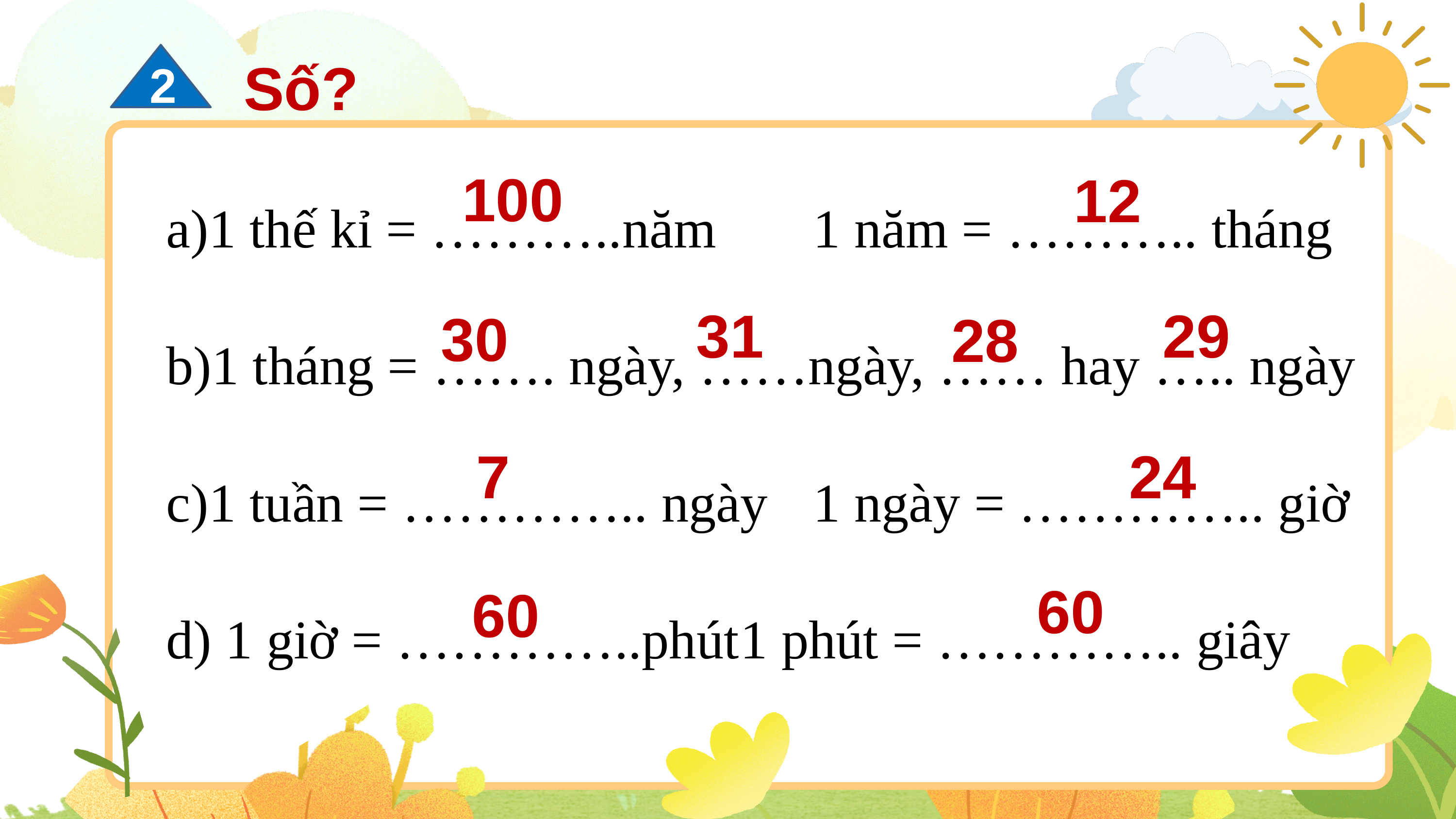

2
Số?
a)1 thế kỉ = ………..năm		1 năm = ……….. tháng
b)1 tháng = ……. ngày, ……ngày, …… hay ….. ngày
c)1 tuần = ………….. ngày 	1 ngày = ………….. giờ
d) 1 giờ = …………..phút	1 phút = ………….. giây
100
12

31
29
30
28
7
24
60

60